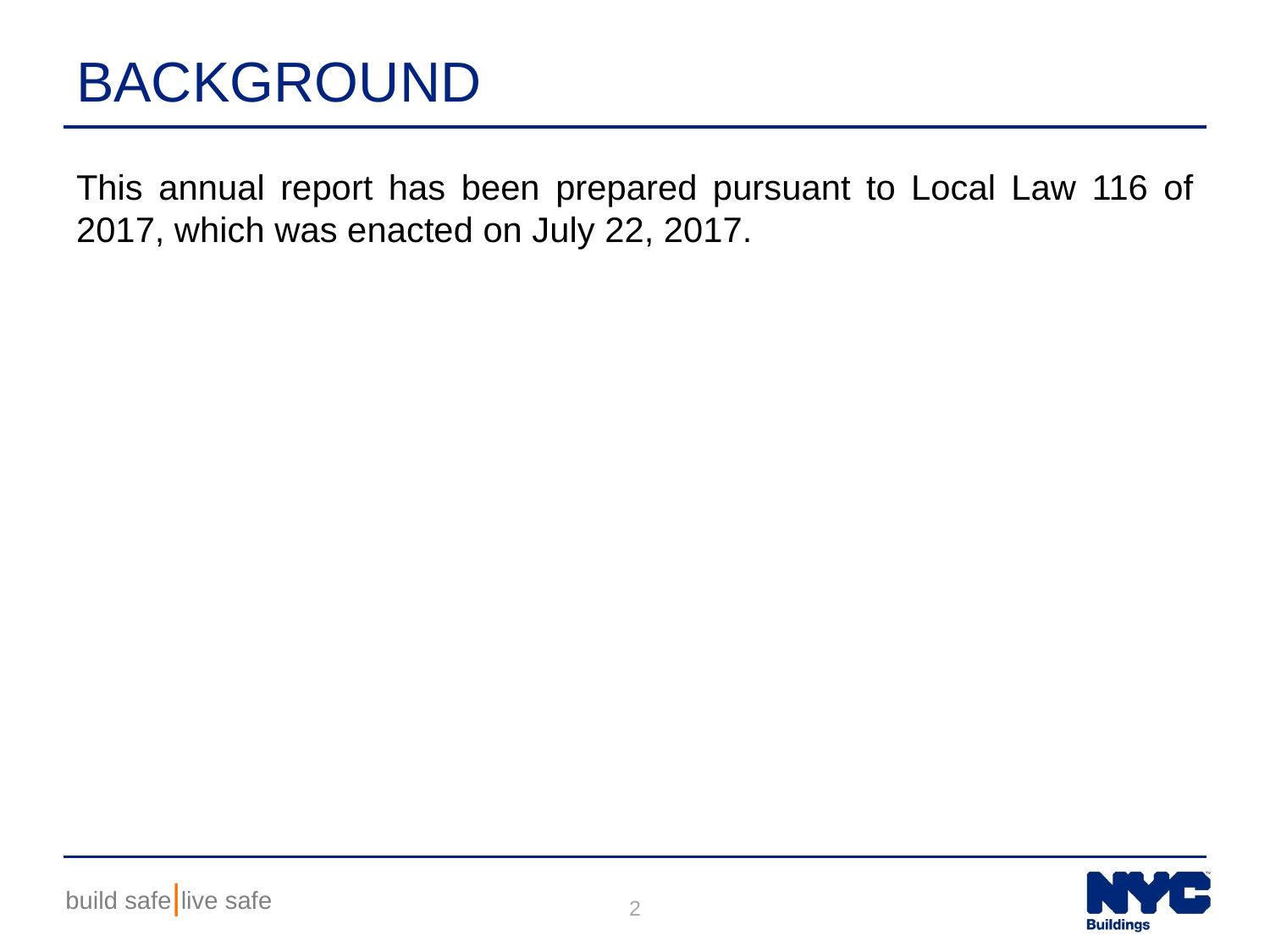

# background
This annual report has been prepared pursuant to Local Law 116 of 2017, which was enacted on July 22, 2017.

2